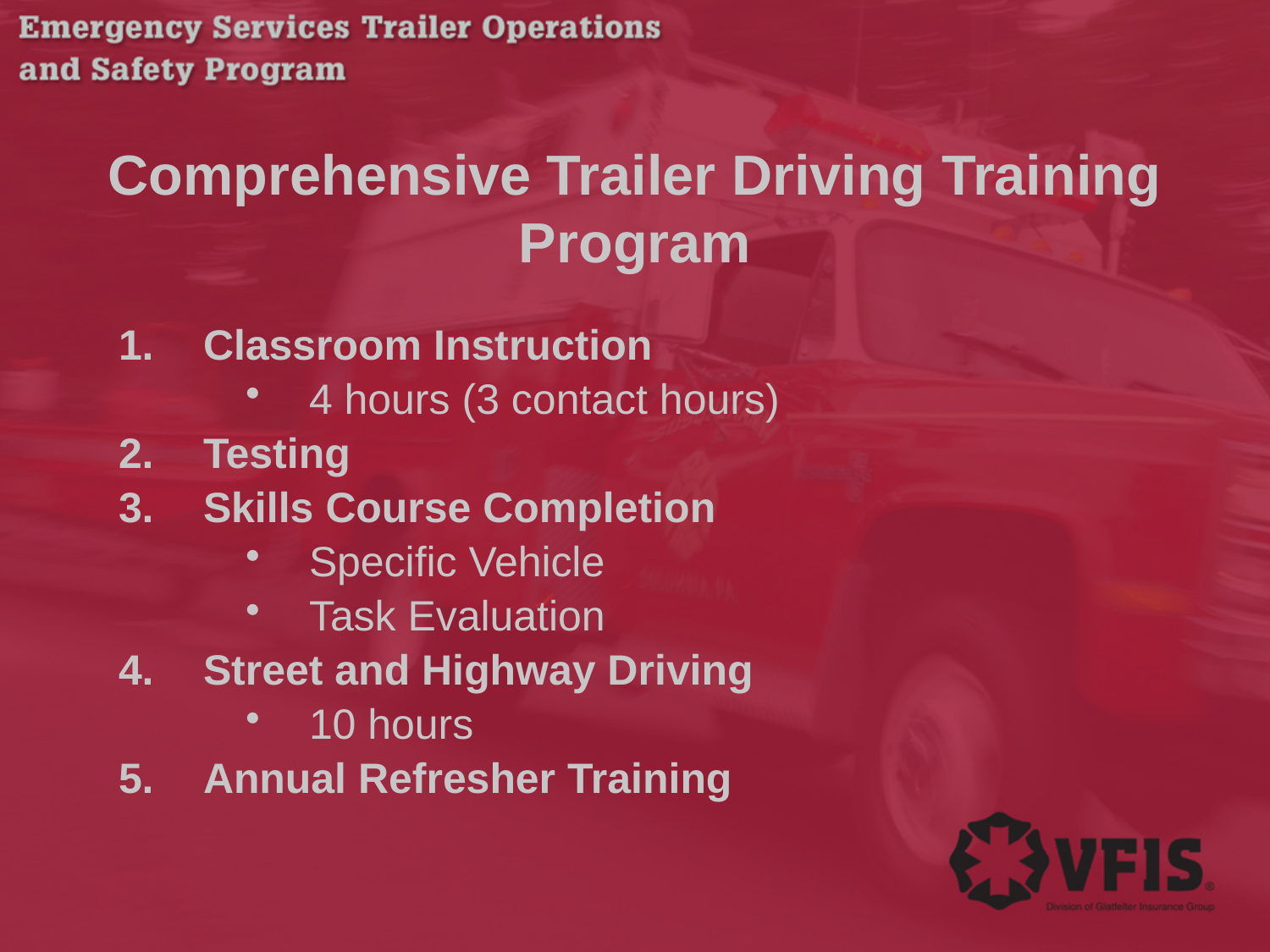

# Comprehensive Trailer Driving Training Program
Classroom Instruction
4 hours (3 contact hours)
Testing
Skills Course Completion
Specific Vehicle
Task Evaluation
Street and Highway Driving
10 hours
Annual Refresher Training